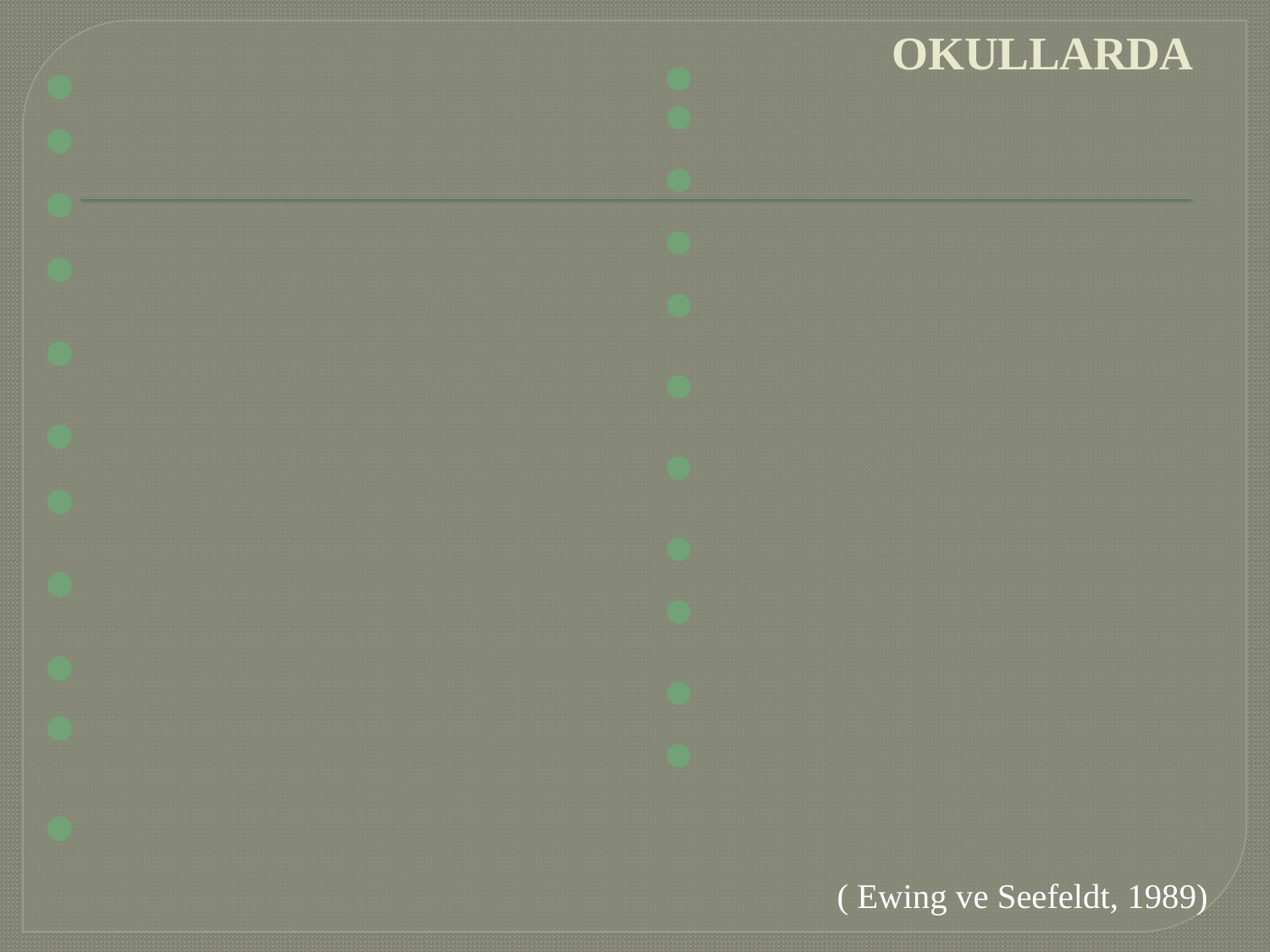

# OKULLARDA

ERKEKLER

Eğlenmek için.

Becerilerinin gelişmesi için.

Yarışmalarda heyecan yaşamak için.

Başarılı olduğunu göstermek için.

Formda kalmak için.

Yarışmalarda meydan okumak için.

Takımın bir parçası olmak için.

Kazanmak için.

Yarışmada yüksek bir düzeye ulaşmak.

Egzersiz yapmak.

KIZLAR

Eğlenmek için.

Formda kalmak için.

Egzersiz yapmak için.

Becerilerimin gelişmesi için.

Başarılı olduğumu göstermek.

Takımın bir parçası olmak.

Yarışmalardaki heyecan.

Yeni beceriler öğrenme.

Takım ruhu için.

Yarışmalarda meydan okuma.

( Ewing ve Seefeldt, 1989)